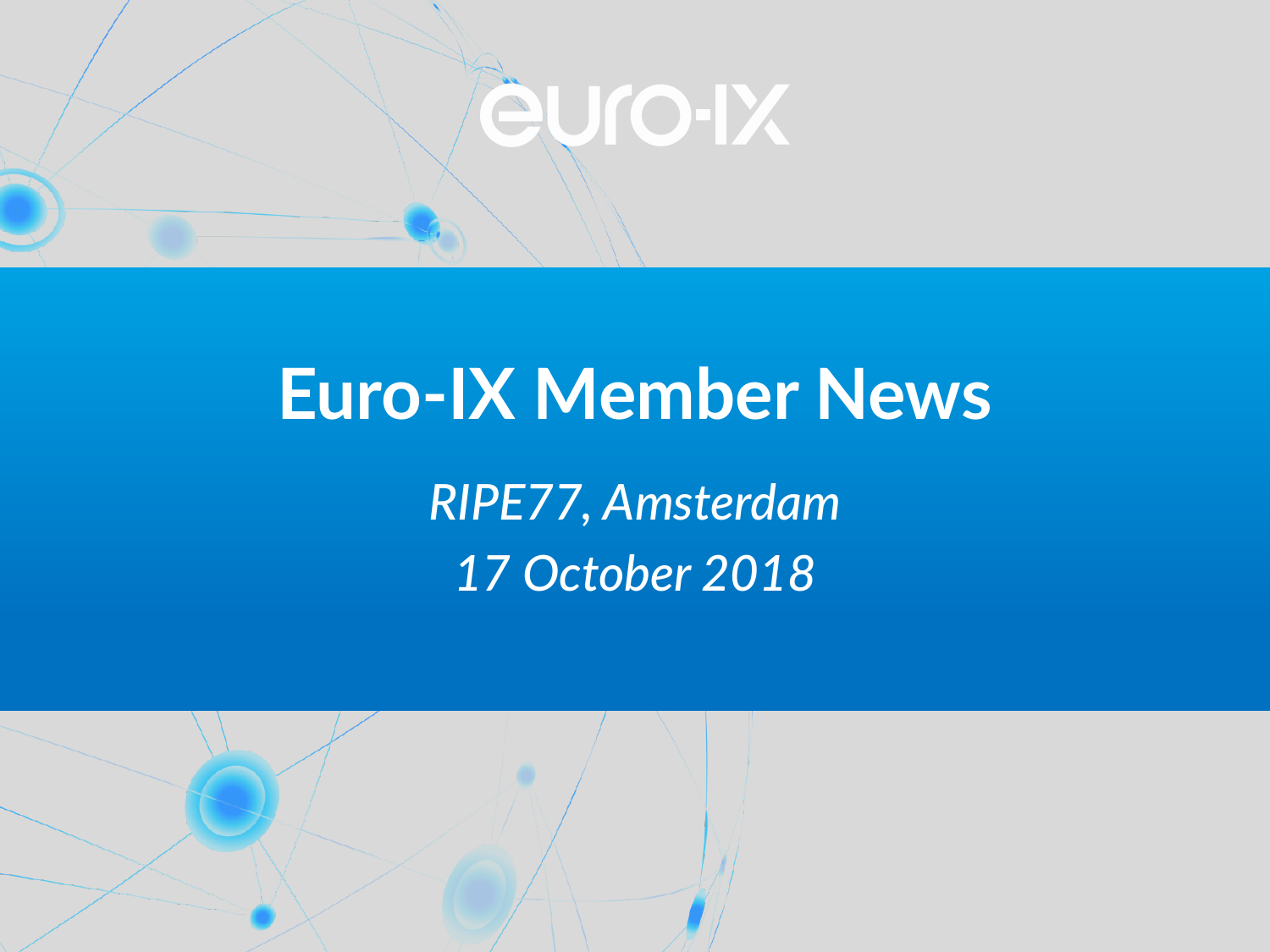

# Euro-IX Member News
RIPE77, Amsterdam
17 October 2018